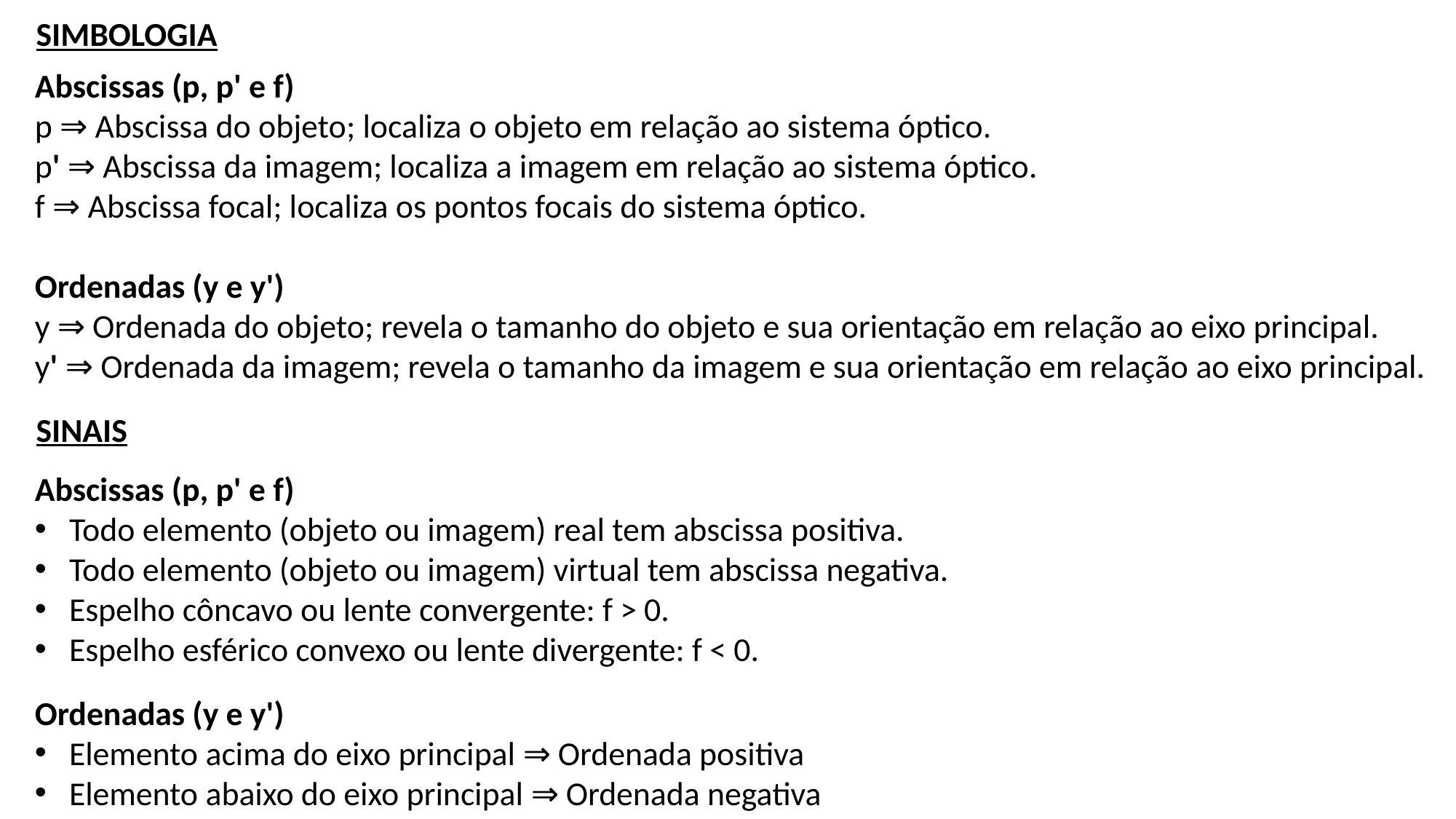

SIMBOLOGIA
Abscissas (p, p' e f)
p ⇒ Abscissa do objeto; localiza o objeto em relação ao sistema óptico.
p' ⇒ Abscissa da imagem; localiza a imagem em relação ao sistema óptico.
f ⇒ Abscissa focal; localiza os pontos focais do sistema óptico.

Ordenadas (y e y')
y ⇒ Ordenada do objeto; revela o tamanho do objeto e sua orientação em relação ao eixo principal.
y' ⇒ Ordenada da imagem; revela o tamanho da imagem e sua orientação em relação ao eixo principal.
SINAIS
Abscissas (p, p' e f)
Todo elemento (objeto ou imagem) real tem abscissa positiva.
Todo elemento (objeto ou imagem) virtual tem abscissa negativa.
Espelho côncavo ou lente convergente: f > 0.
Espelho esférico convexo ou lente divergente: f < 0.
Ordenadas (y e y')
Elemento acima do eixo principal ⇒ Ordenada positiva
Elemento abaixo do eixo principal ⇒ Ordenada negativa